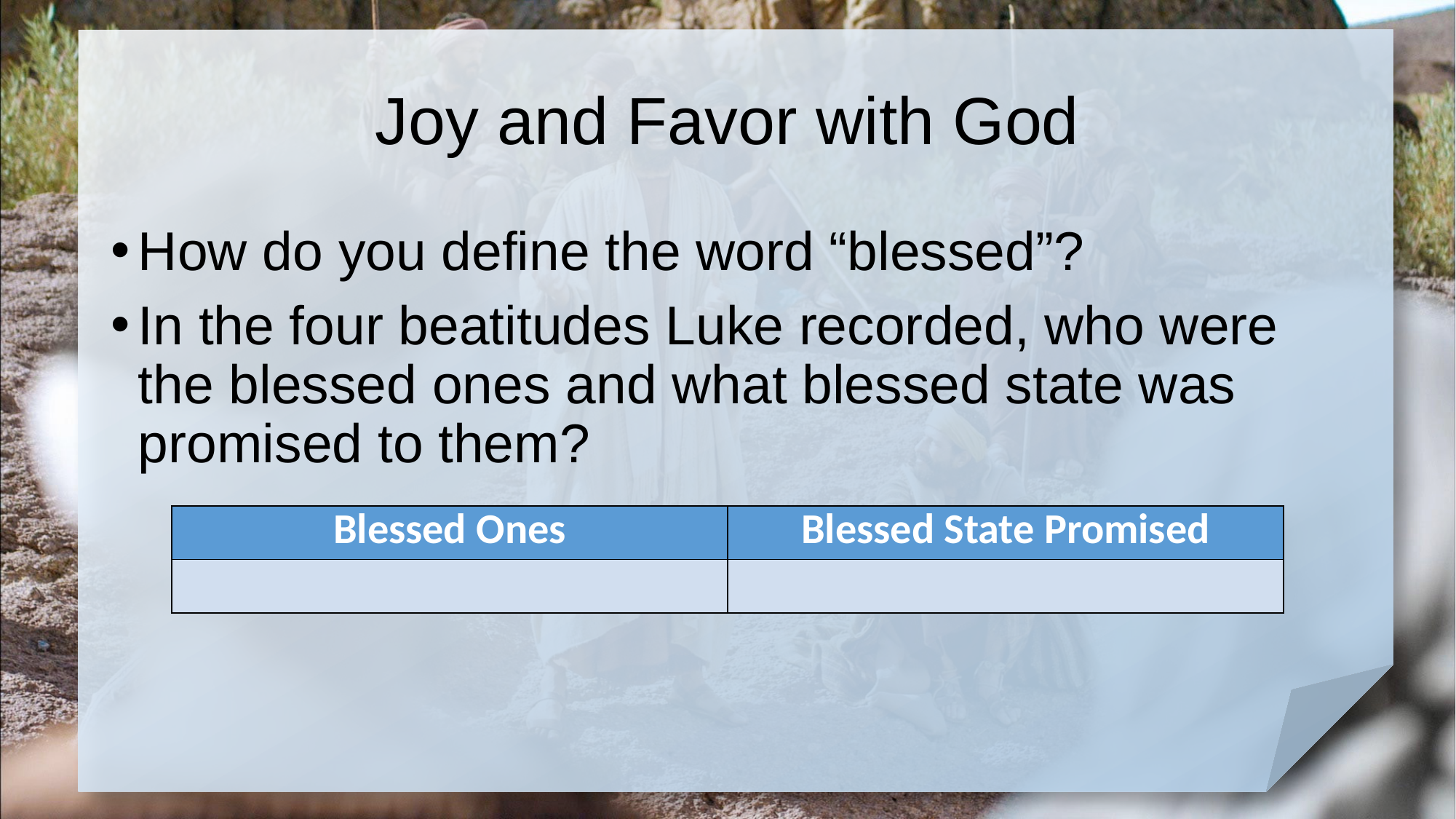

# Joy and Favor with God
How do you define the word “blessed”?
In the four beatitudes Luke recorded, who were the blessed ones and what blessed state was promised to them?
| Blessed Ones | Blessed State Promised |
| --- | --- |
|  |  |